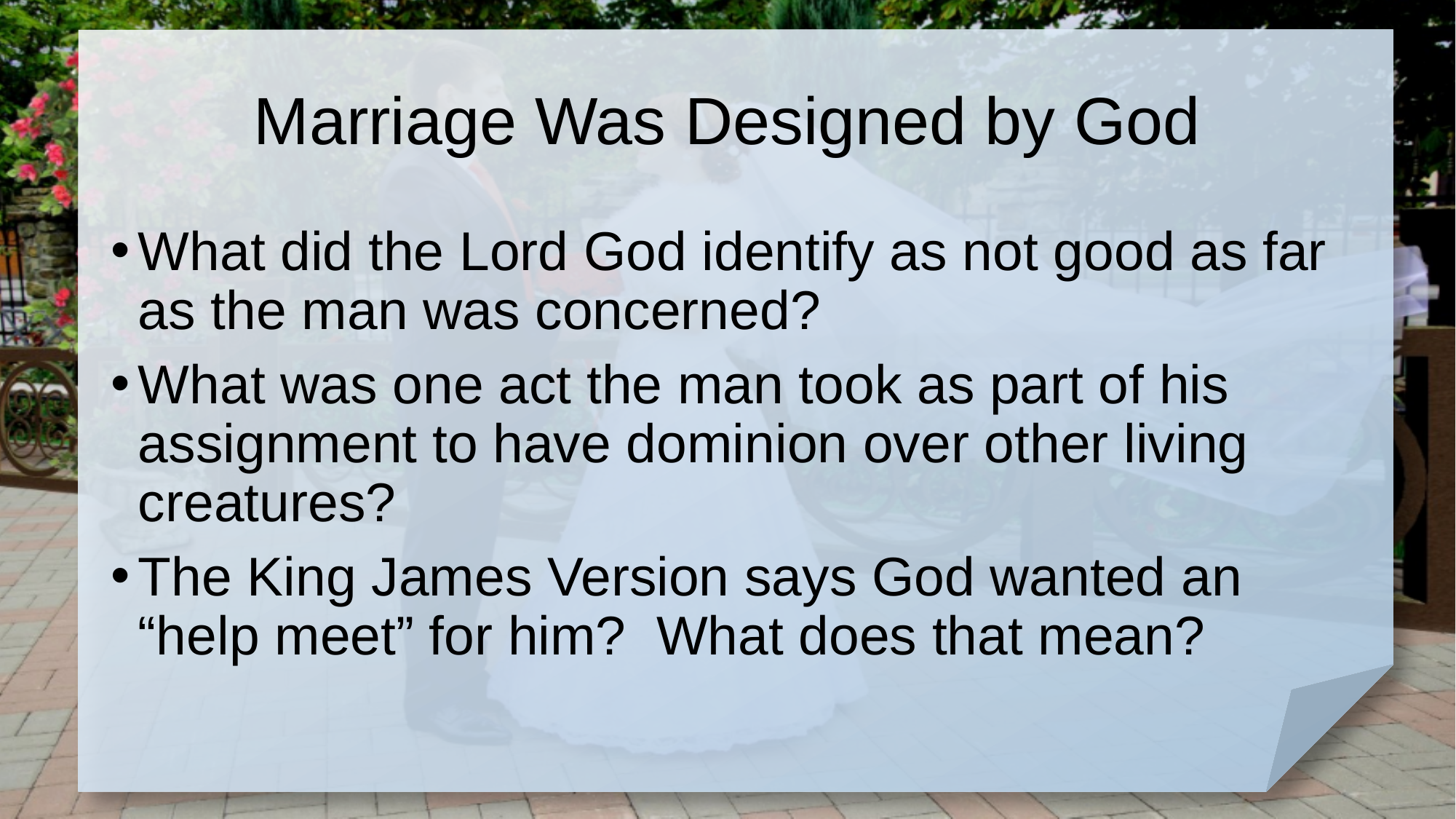

# Marriage Was Designed by God
What did the Lord God identify as not good as far as the man was concerned?
What was one act the man took as part of his assignment to have dominion over other living creatures?
The King James Version says God wanted an “help meet” for him?  What does that mean?